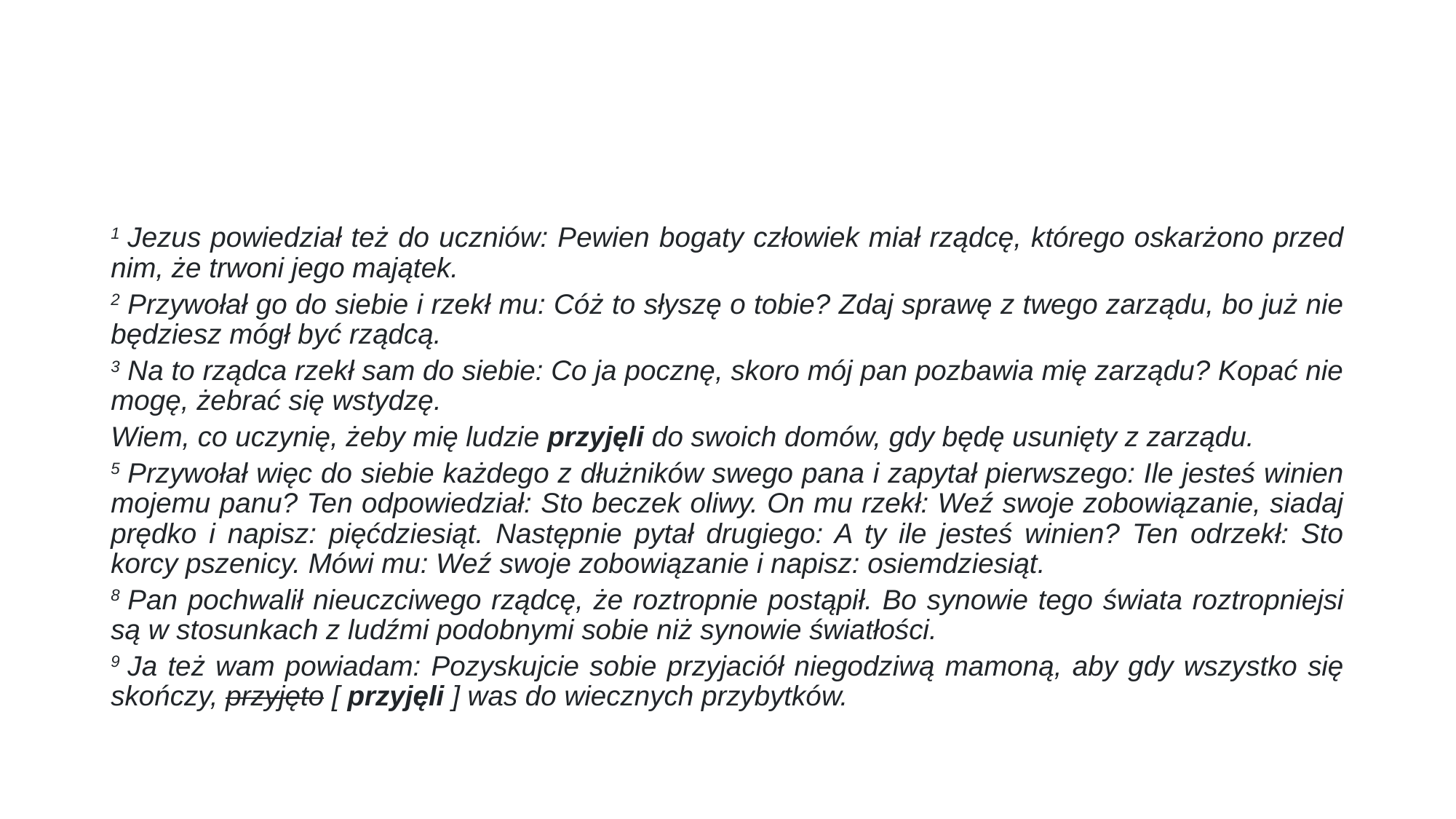

#
1 Jezus powiedział też do uczniów: Pewien bogaty człowiek miał rządcę, którego oskarżono przed nim, że trwoni jego majątek.
2 Przywołał go do siebie i rzekł mu: Cóż to słyszę o tobie? Zdaj sprawę z twego zarządu, bo już nie będziesz mógł być rządcą.
3 Na to rządca rzekł sam do siebie: Co ja pocznę, skoro mój pan pozbawia mię zarządu? Kopać nie mogę, żebrać się wstydzę.
Wiem, co uczynię, żeby mię ludzie przyjęli do swoich domów, gdy będę usunięty z zarządu.
5 Przywołał więc do siebie każdego z dłużników swego pana i zapytał pierwszego: Ile jesteś winien mojemu panu? Ten odpowiedział: Sto beczek oliwy. On mu rzekł: Weź swoje zobowiązanie, siadaj prędko i napisz: pięćdziesiąt. Następnie pytał drugiego: A ty ile jesteś winien? Ten odrzekł: Sto korcy pszenicy. Mówi mu: Weź swoje zobowiązanie i napisz: osiemdziesiąt.
8 Pan pochwalił nieuczciwego rządcę, że roztropnie postąpił. Bo synowie tego świata roztropniejsi są w stosunkach z ludźmi podobnymi sobie niż synowie światłości.
9 Ja też wam powiadam: Pozyskujcie sobie przyjaciół niegodziwą mamoną, aby gdy wszystko się skończy, przyjęto [ przyjęli ] was do wiecznych przybytków.